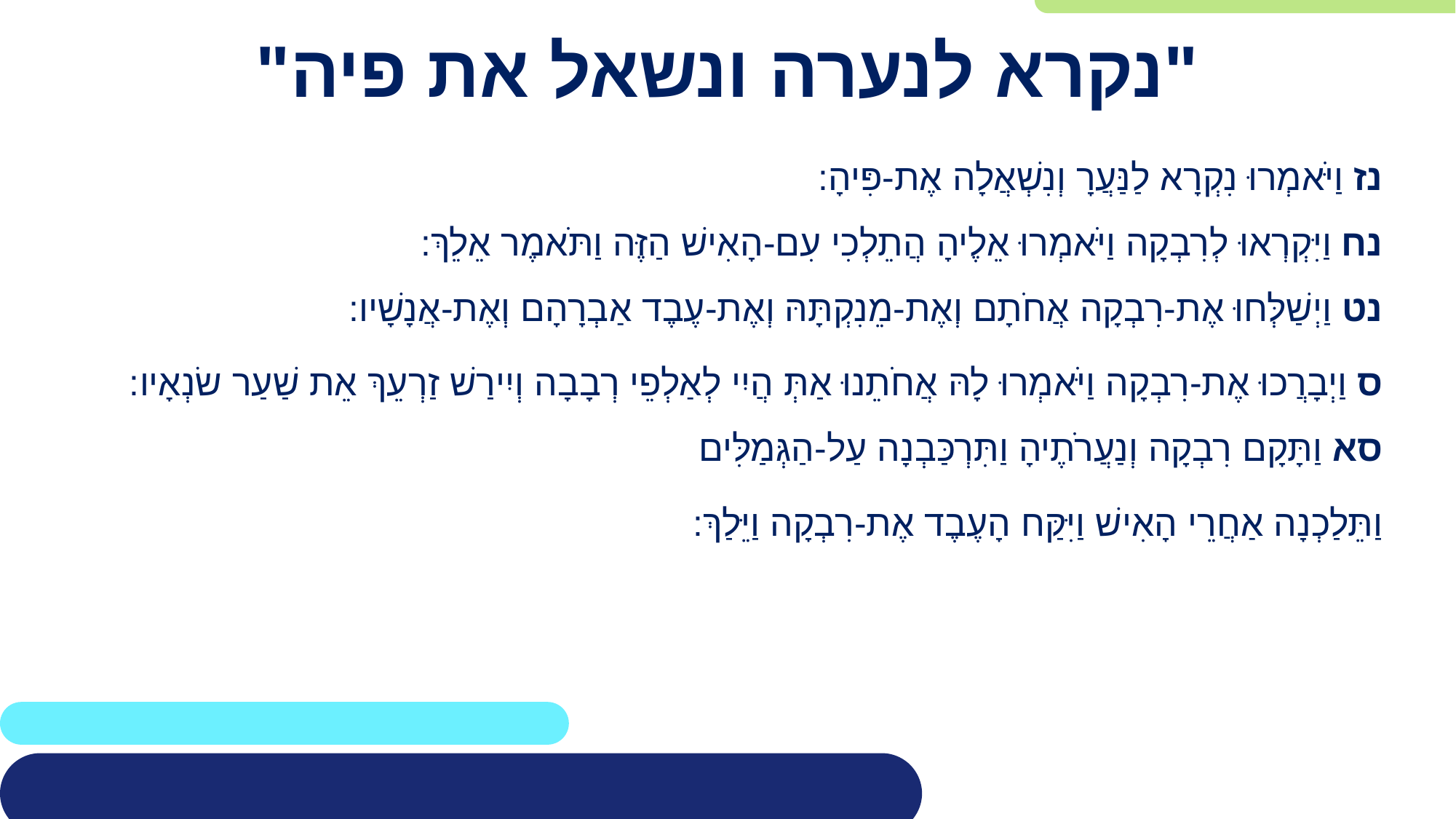

# "נקרא לנערה ונשאל את פיה"
נז וַיֹּאמְרוּ נִקְרָא לַנַּעֲרָ וְנִשְׁאֲלָה אֶת-פִּיהָ:
נח וַיִּקְרְאוּ לְרִבְקָה וַיֹּאמְרוּ אֵלֶיהָ הֲתֵלְכִי עִם-הָאִישׁ הַזֶּה וַתֹּאמֶר אֵלֵךְ:
נט וַיְשַׁלְּחוּ אֶת-רִבְקָה אֲחֹתָם וְאֶת-מֵנִקְתָּהּ וְאֶת-עֶבֶד אַבְרָהָם וְאֶת-אֲנָשָׁיו:
ס וַיְבָרֲכוּ אֶת-רִבְקָה וַיֹּאמְרוּ לָהּ אֲחֹתֵנוּ אַתְּ הֲיִי לְאַלְפֵי רְבָבָה וְיִירַשׁ זַרְעֵךְ אֵת שַׁעַר שׂנְאָיו:
סא וַתָּקָם רִבְקָה וְנַעֲרֹתֶיהָ וַתִּרְכַּבְנָה עַל-הַגְּמַלִּים
וַתֵּלַכְנָה אַחֲרֵי הָאִישׁ וַיִּקַּח הָעֶבֶד אֶת-רִבְקָה וַיֵּלַךְ: